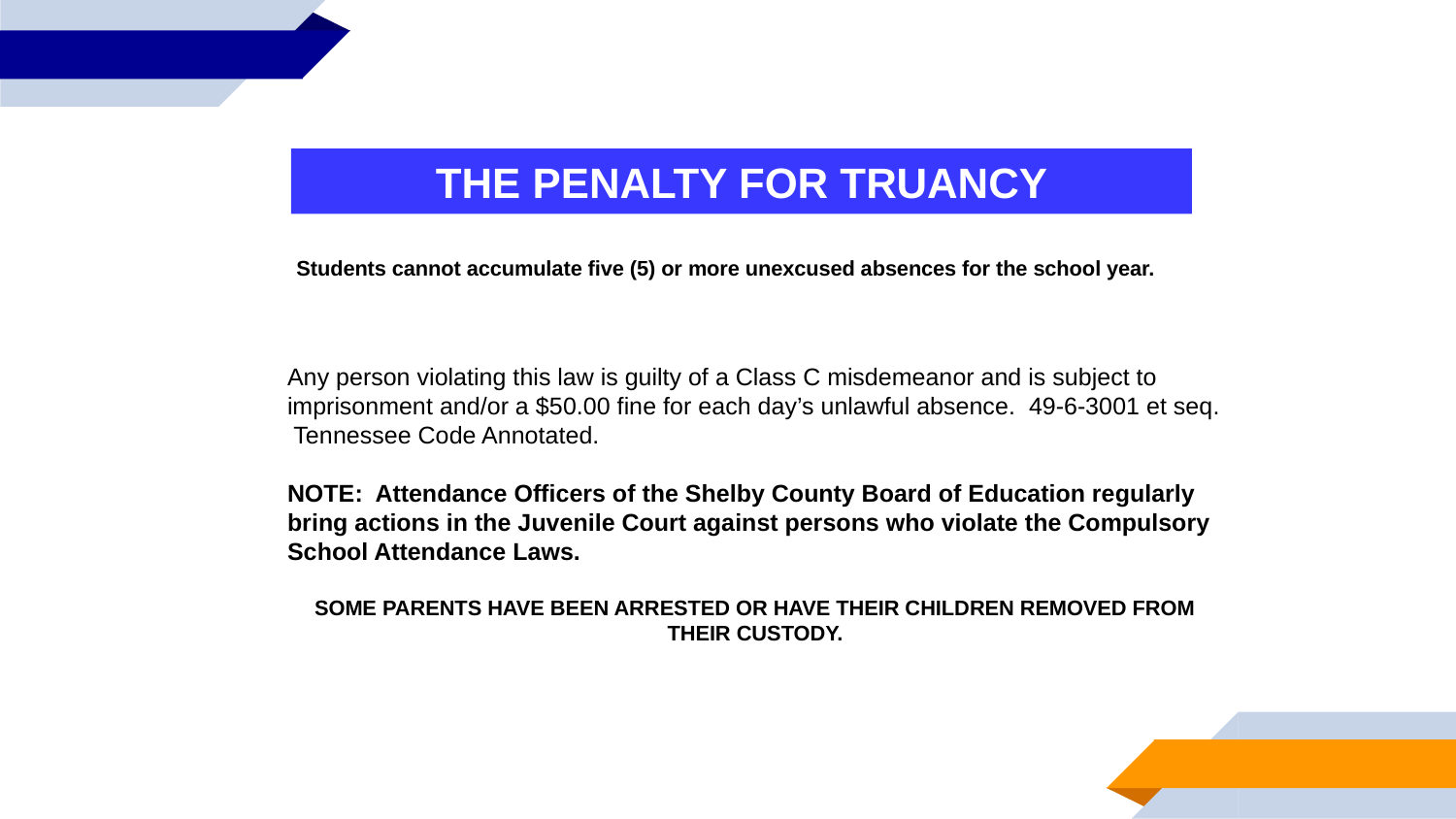

COMBATING TRUANCY
THE PENALTY FOR TRUANCY
Students cannot accumulate five (5) or more unexcused absences for the school year.
Any person violating this law is guilty of a Class C misdemeanor and is subject to imprisonment and/or a $50.00 fine for each day’s unlawful absence.  49-6-3001 et seq.  Tennessee Code Annotated.

NOTE:  Attendance Officers of the Shelby County Board of Education regularly bring actions in the Juvenile Court against persons who violate the Compulsory School Attendance Laws.

SOME PARENTS HAVE BEEN ARRESTED OR HAVE THEIR CHILDREN REMOVED FROM THEIR CUSTODY.